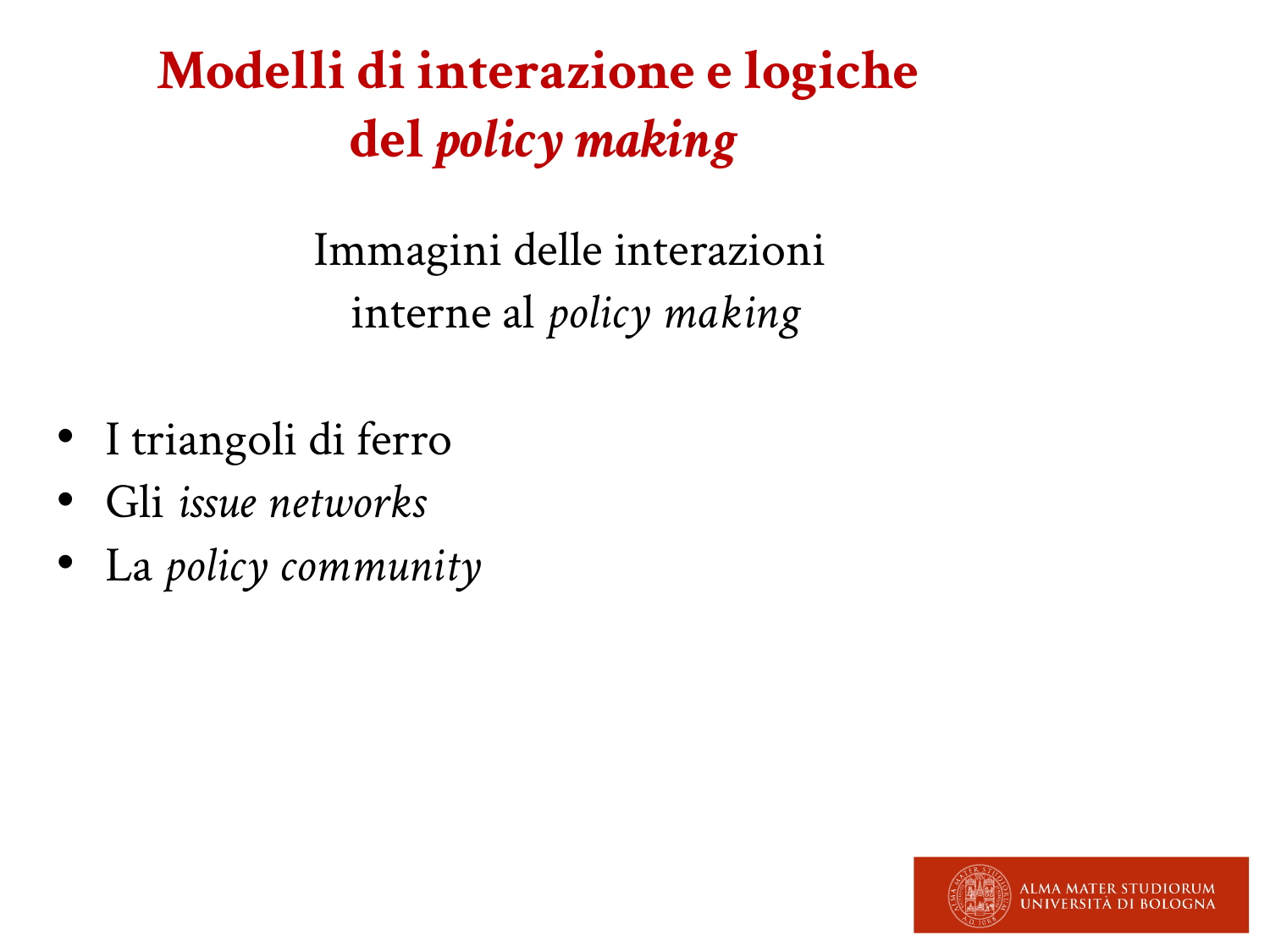

Modelli di interazione e logiche
del policy making
Immagini delle interazioni
interne al policy making

I triangoli di ferro
Gli issue networks
La policy community